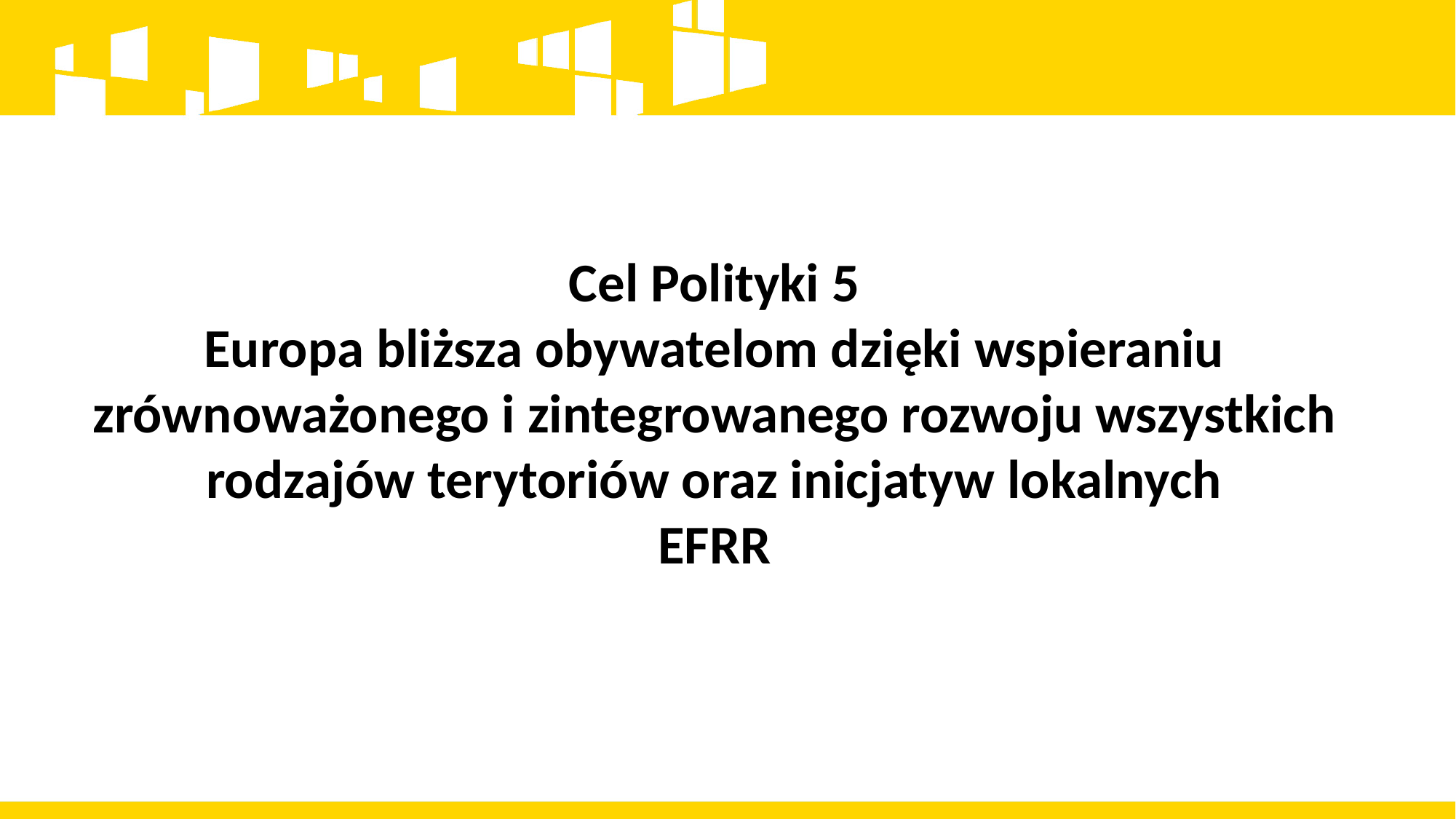

Cel Polityki 5
Europa bliższa obywatelom dzięki wspieraniu zrównoważonego i zintegrowanego rozwoju wszystkich rodzajów terytoriów oraz inicjatyw lokalnych
EFRR